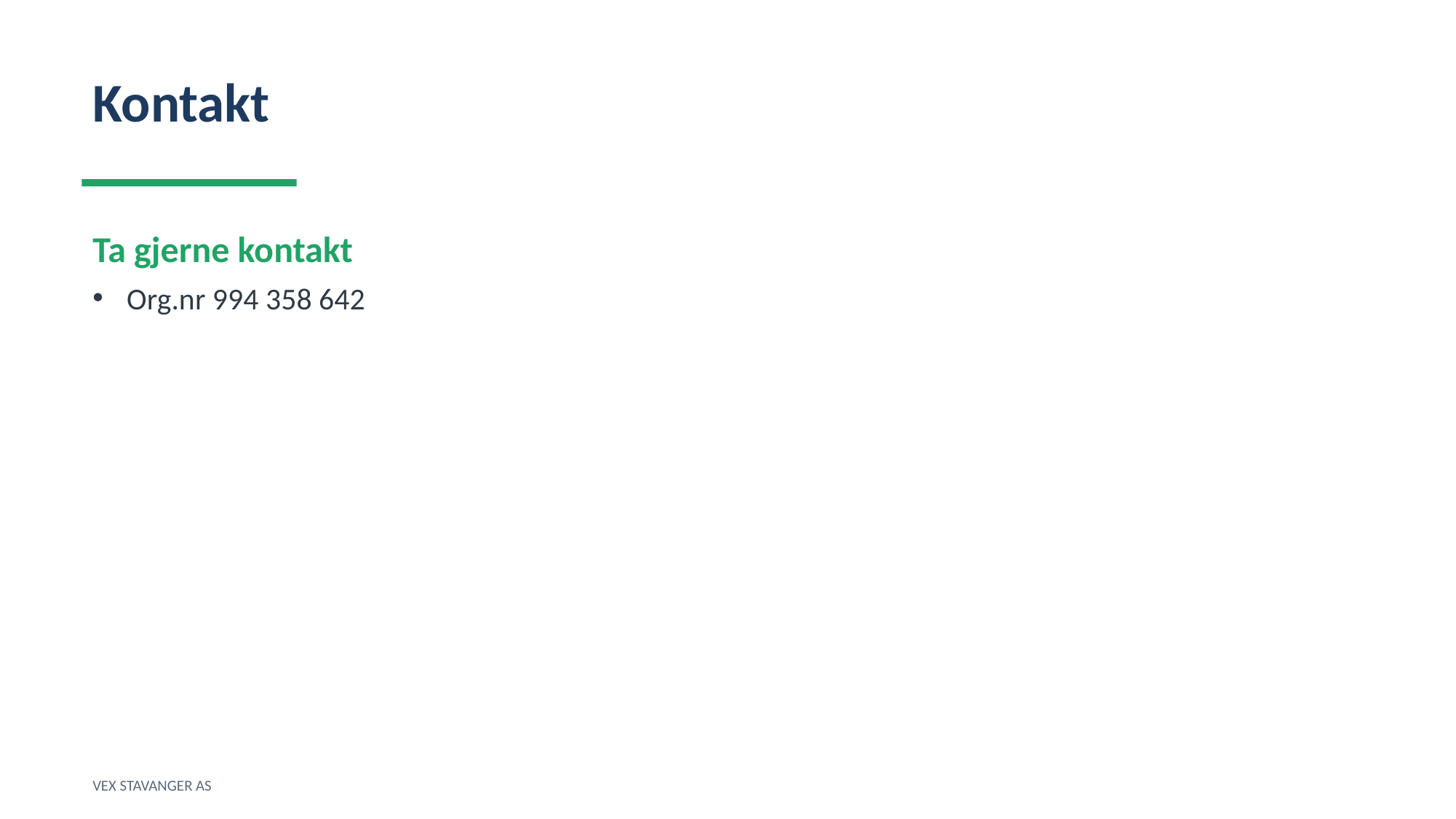

Kontakt

Ta gjerne kontakt
Org.nr 994 358 642
VEX STAVANGER AS